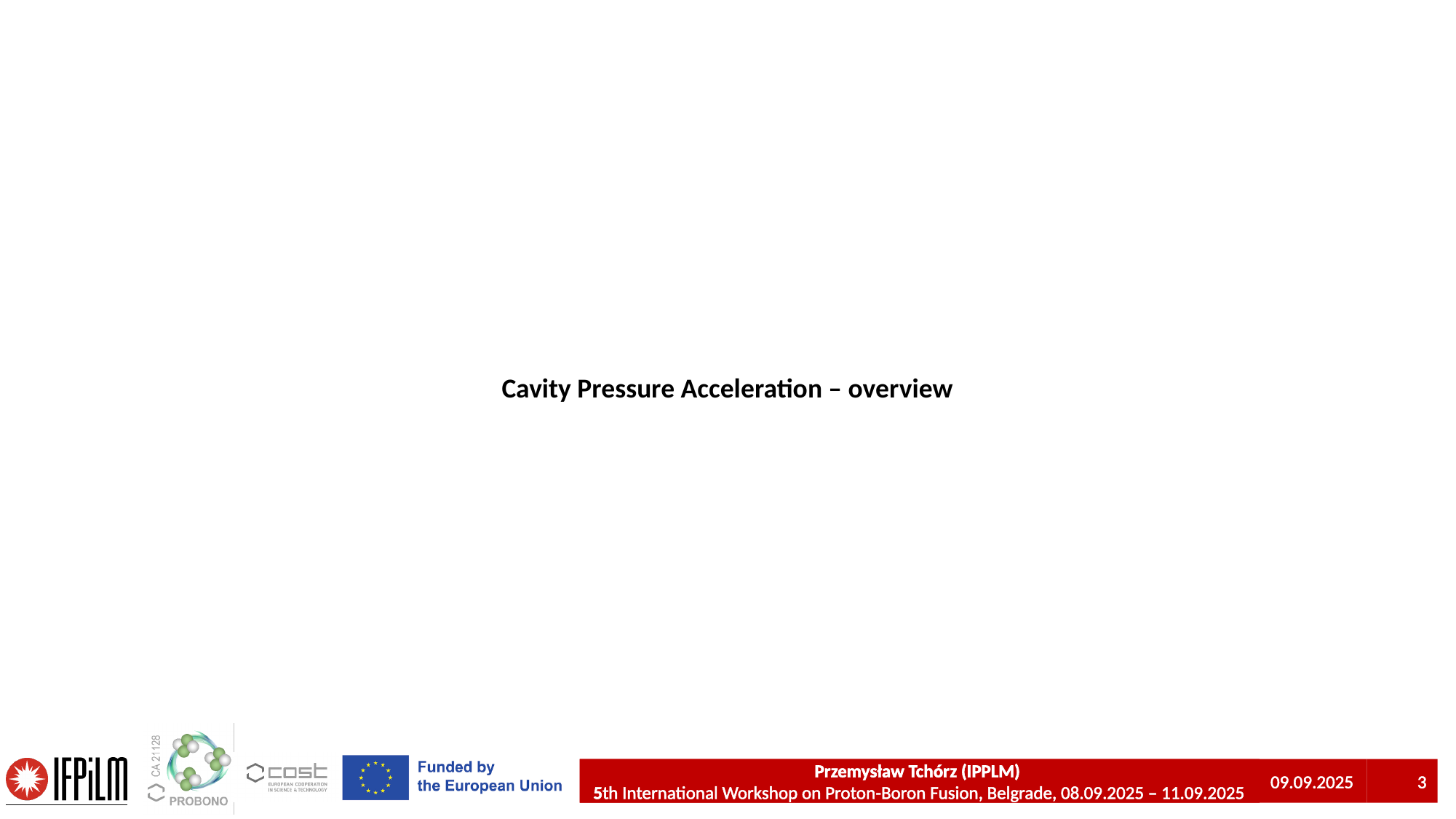

Cavity Pressure Acceleration – overview
Przemysław Tchórz (IPPLM)
4th International Workshop on Proton-Boron Fusion, Frascati, 30.09.2024 – 03.10.2024
Przemysław Tchórz (IPPLM)
5th International Workshop on Proton-Boron Fusion, Belgrade, 08.09.2025 – 11.09.2025
09.09.2025
3